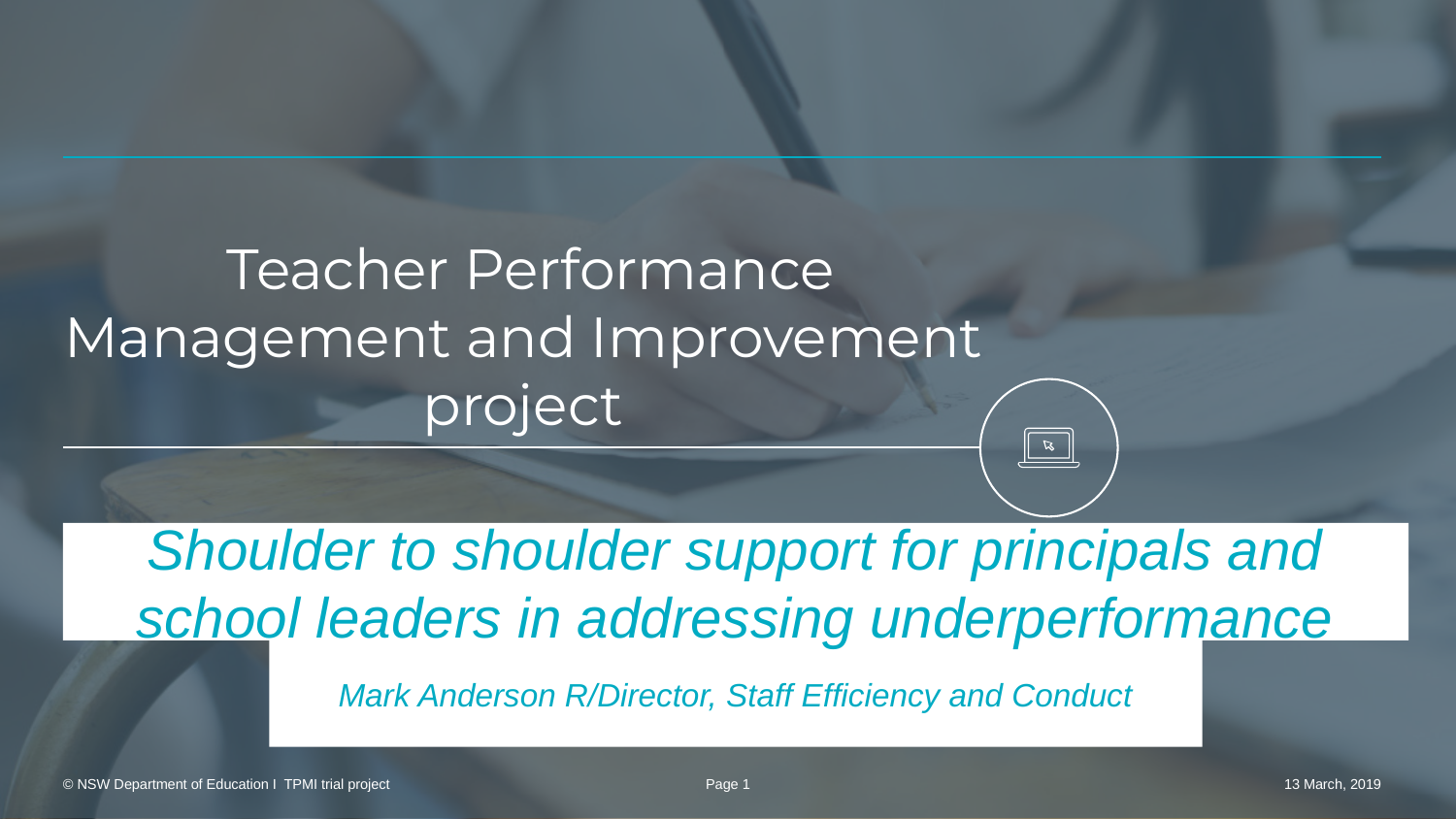

# Teacher Performance Management and Improvement  project
Shoulder to shoulder support for principals and school leaders in addressing underperformance
Mark Anderson R/Director, Staff Efficiency and Conduct
© NSW Department of Education I  TPMI trial project
Page 1
13 March, 2019